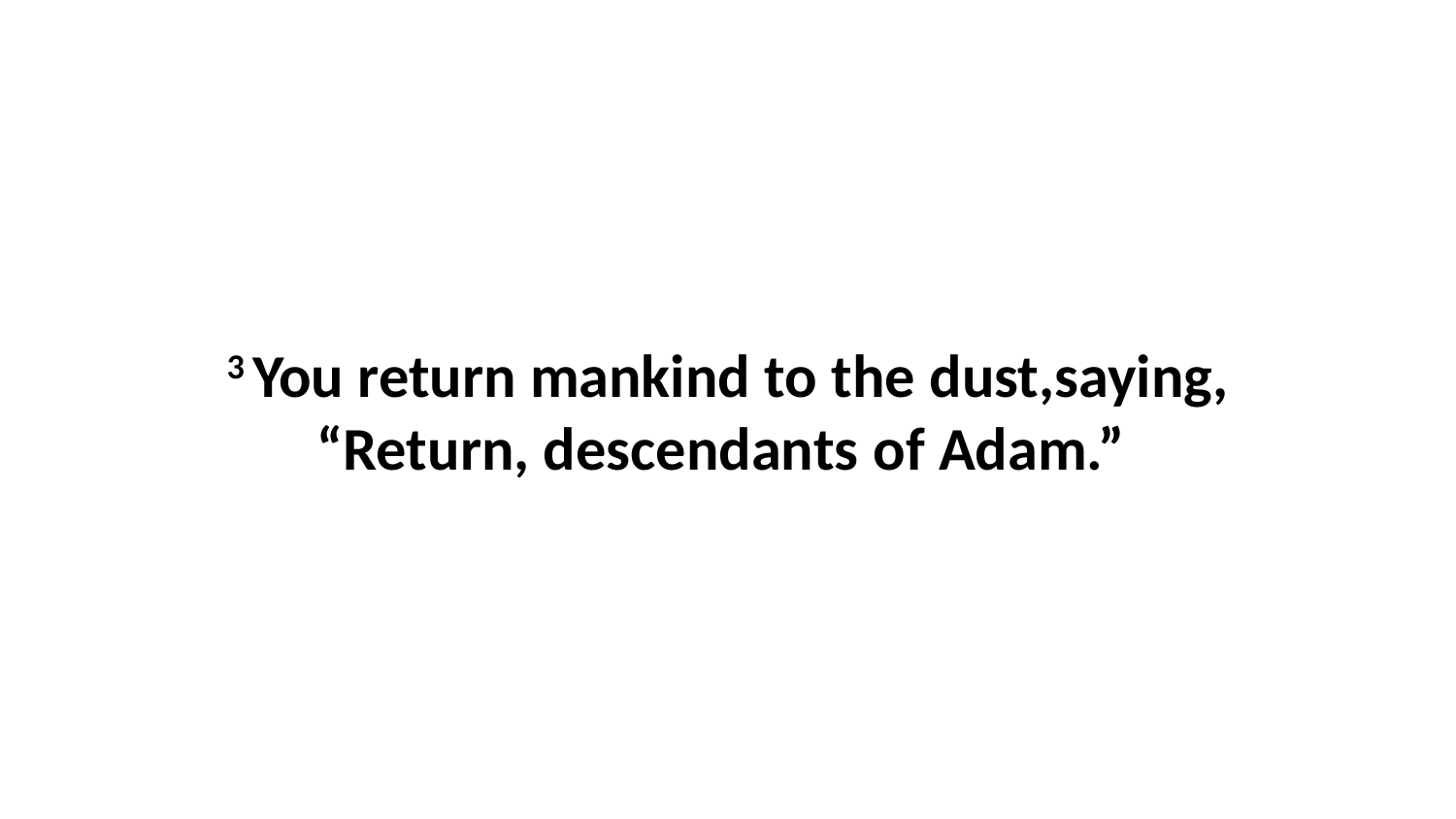

3 You return mankind to the dust,saying, “Return, descendants of Adam.”